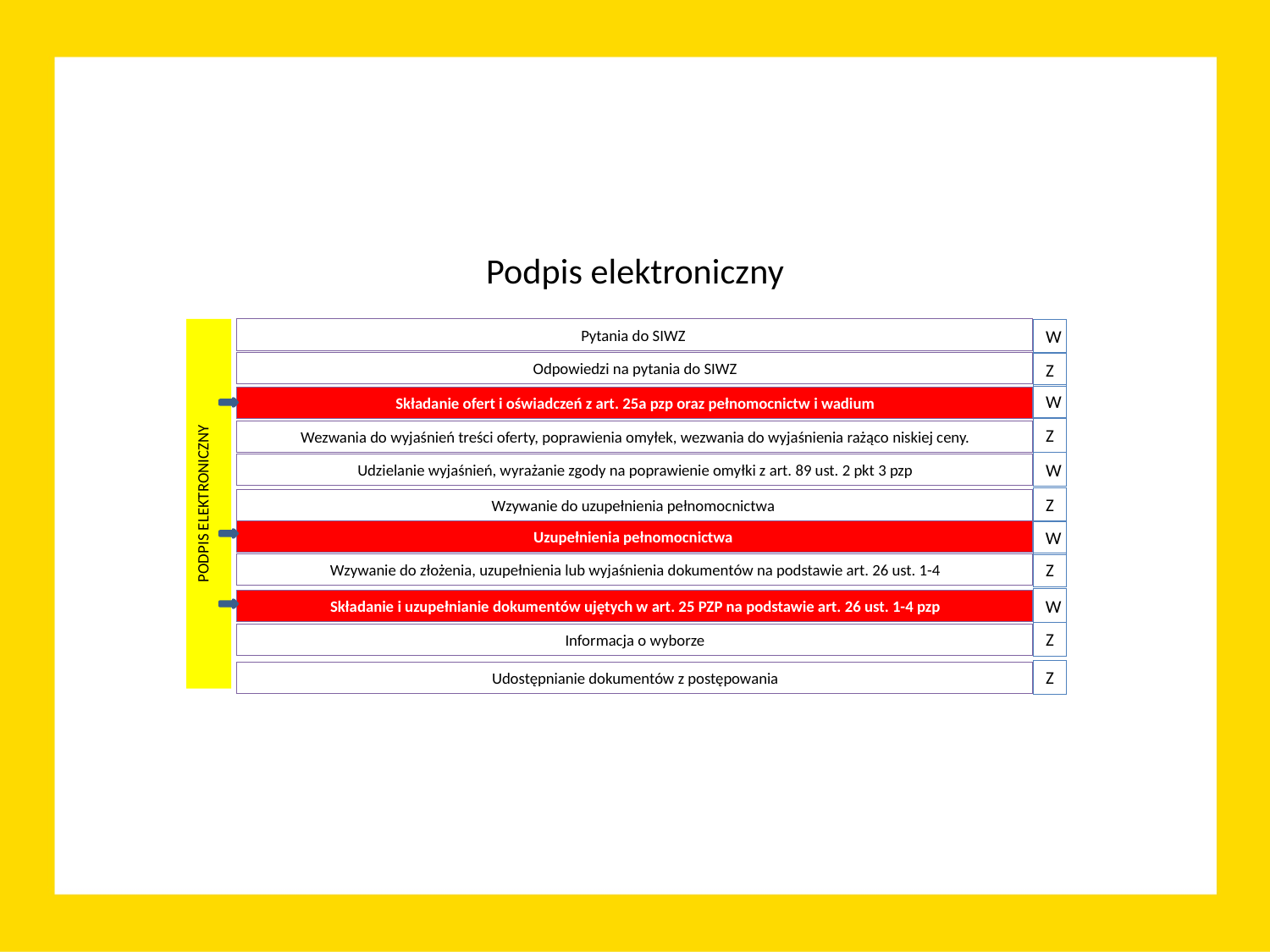

# Podpis elektroniczny
PODPIS ELEKTRONICZNY
Pytania do SIWZ
W
Odpowiedzi na pytania do SIWZ
Z
W
Składanie ofert i oświadczeń z art. 25a pzp oraz pełnomocnictw i wadium

Z
Wezwania do wyjaśnień treści oferty, poprawienia omyłek, wezwania do wyjaśnienia rażąco niskiej ceny.
W
Udzielanie wyjaśnień, wyrażanie zgody na poprawienie omyłki z art. 89 ust. 2 pkt 3 pzp
Z
Wzywanie do uzupełnienia pełnomocnictwa
W
Uzupełnienia pełnomocnictwa

Z
Wzywanie do złożenia, uzupełnienia lub wyjaśnienia dokumentów na podstawie art. 26 ust. 1-4
W
Składanie i uzupełnianie dokumentów ujętych w art. 25 PZP na podstawie art. 26 ust. 1-4 pzp

Z
Informacja o wyborze
Z
Udostępnianie dokumentów z postępowania